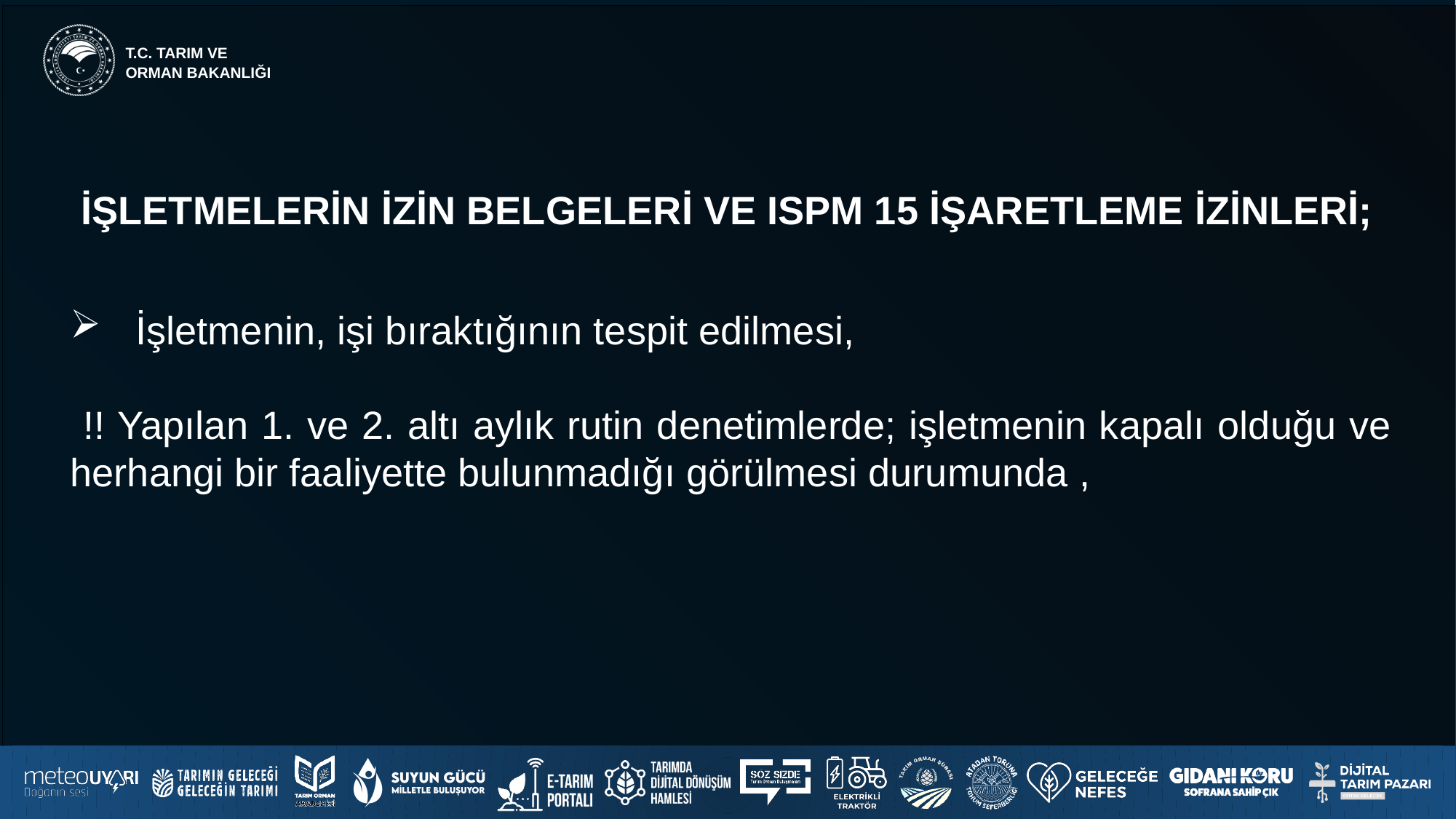

İŞLETMELERİN İZİN BELGELERİ VE ISPM 15 İŞARETLEME İZİNLERİ;

 İşletmenin, işi bıraktığının tespit edilmesi,

 !! Yapılan 1. ve 2. altı aylık rutin denetimlerde; işletmenin kapalı olduğu ve herhangi bir faaliyette bulunmadığı görülmesi durumunda ,